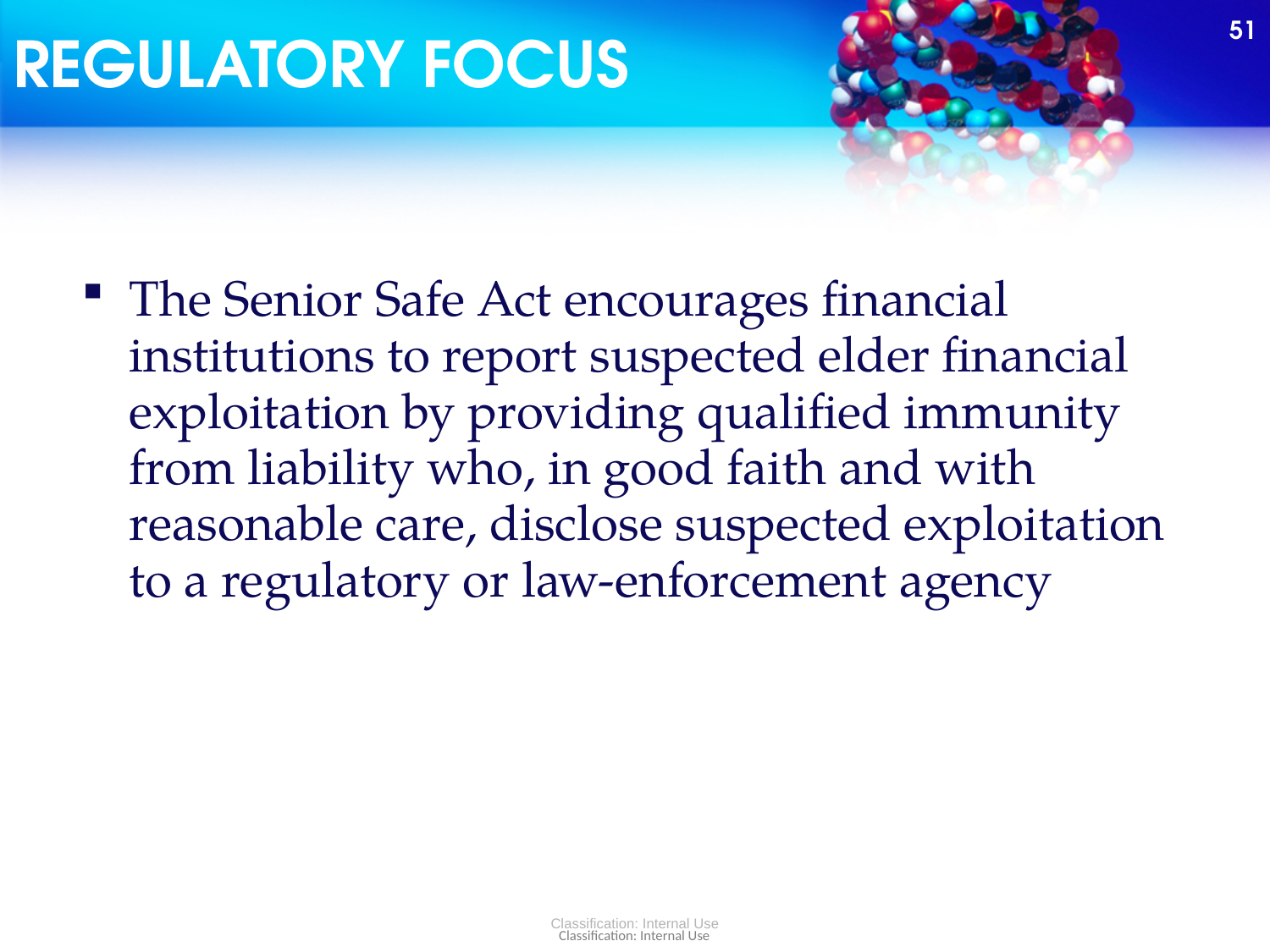

51
# REGULATORY FOCUS
The Senior Safe Act encourages financial institutions to report suspected elder financial exploitation by providing qualified immunity from liability who, in good faith and with reasonable care, disclose suspected exploitation to a regulatory or law-enforcement agency